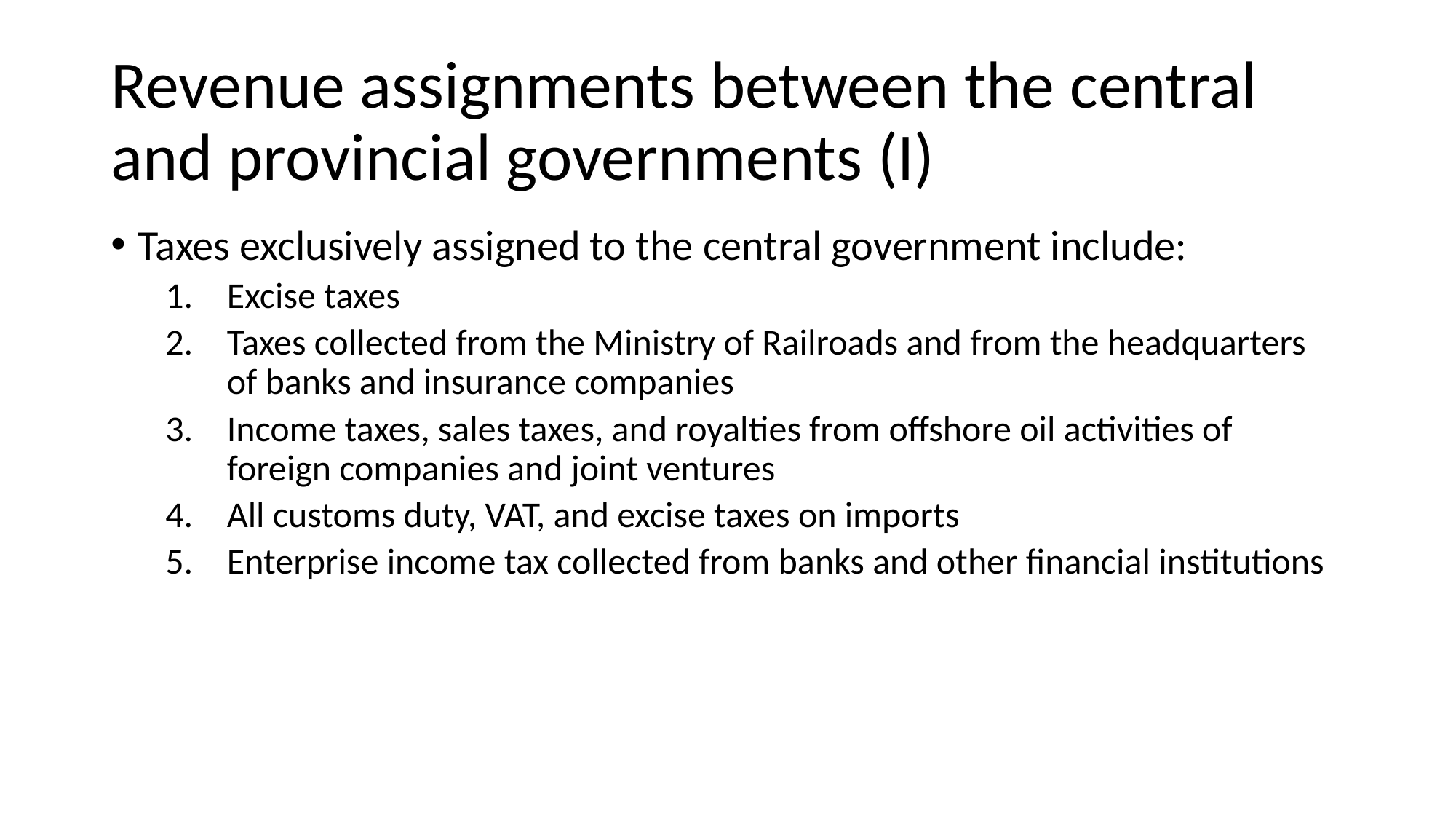

# Revenue assignments between the central and provincial governments (I)
Taxes exclusively assigned to the central government include:
Excise taxes
Taxes collected from the Ministry of Railroads and from the headquarters of banks and insurance companies
Income taxes, sales taxes, and royalties from offshore oil activities of foreign companies and joint ventures
All customs duty, VAT, and excise taxes on imports
Enterprise income tax collected from banks and other financial institutions